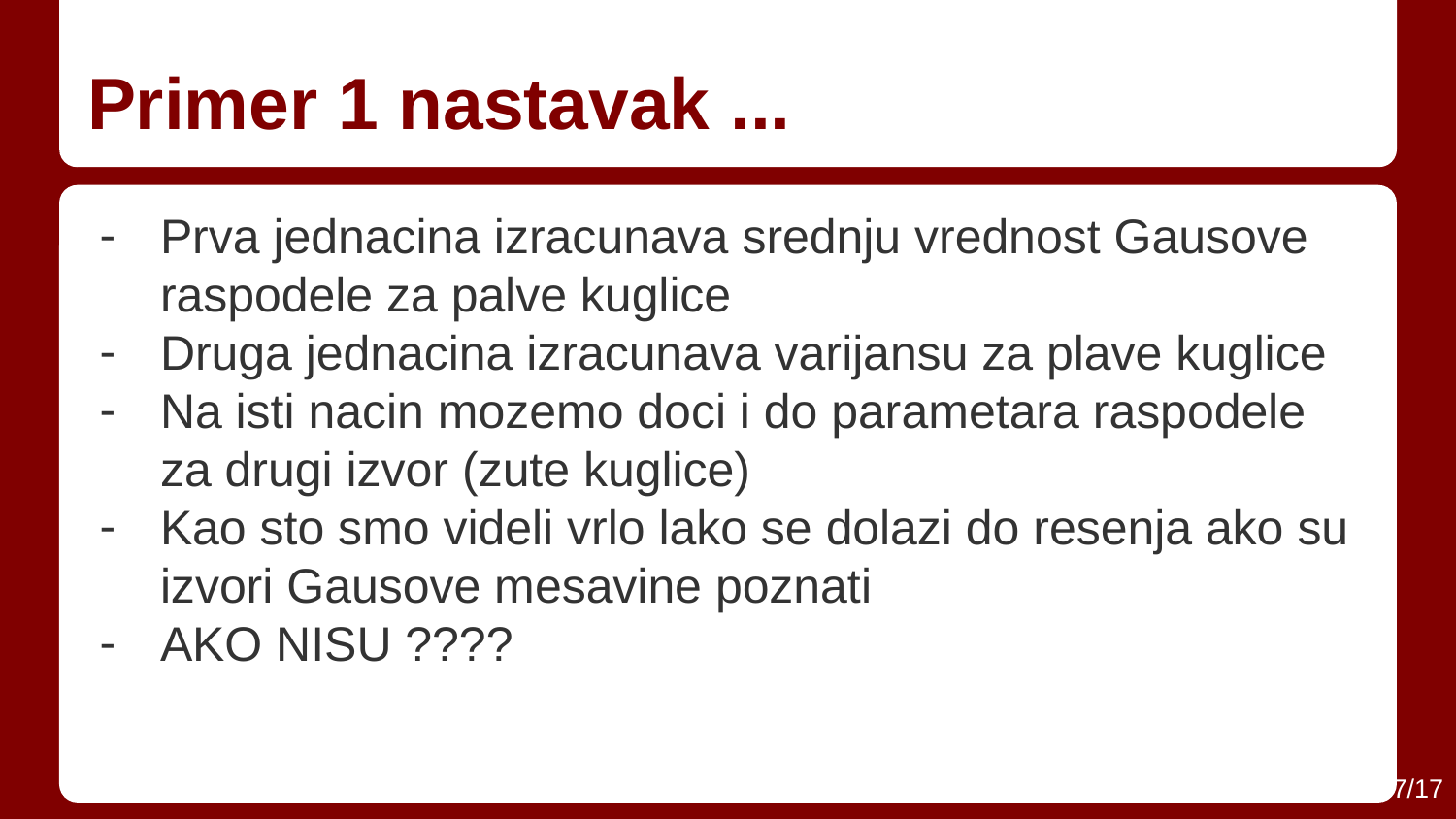

# Primer 1 nastavak ...
Prva jednacina izracunava srednju vrednost Gausove raspodele za palve kuglice
Druga jednacina izracunava varijansu za plave kuglice
Na isti nacin mozemo doci i do parametara raspodele za drugi izvor (zute kuglice)
Kao sto smo videli vrlo lako se dolazi do resenja ako su izvori Gausove mesavine poznati
AKO NISU ????
7/17